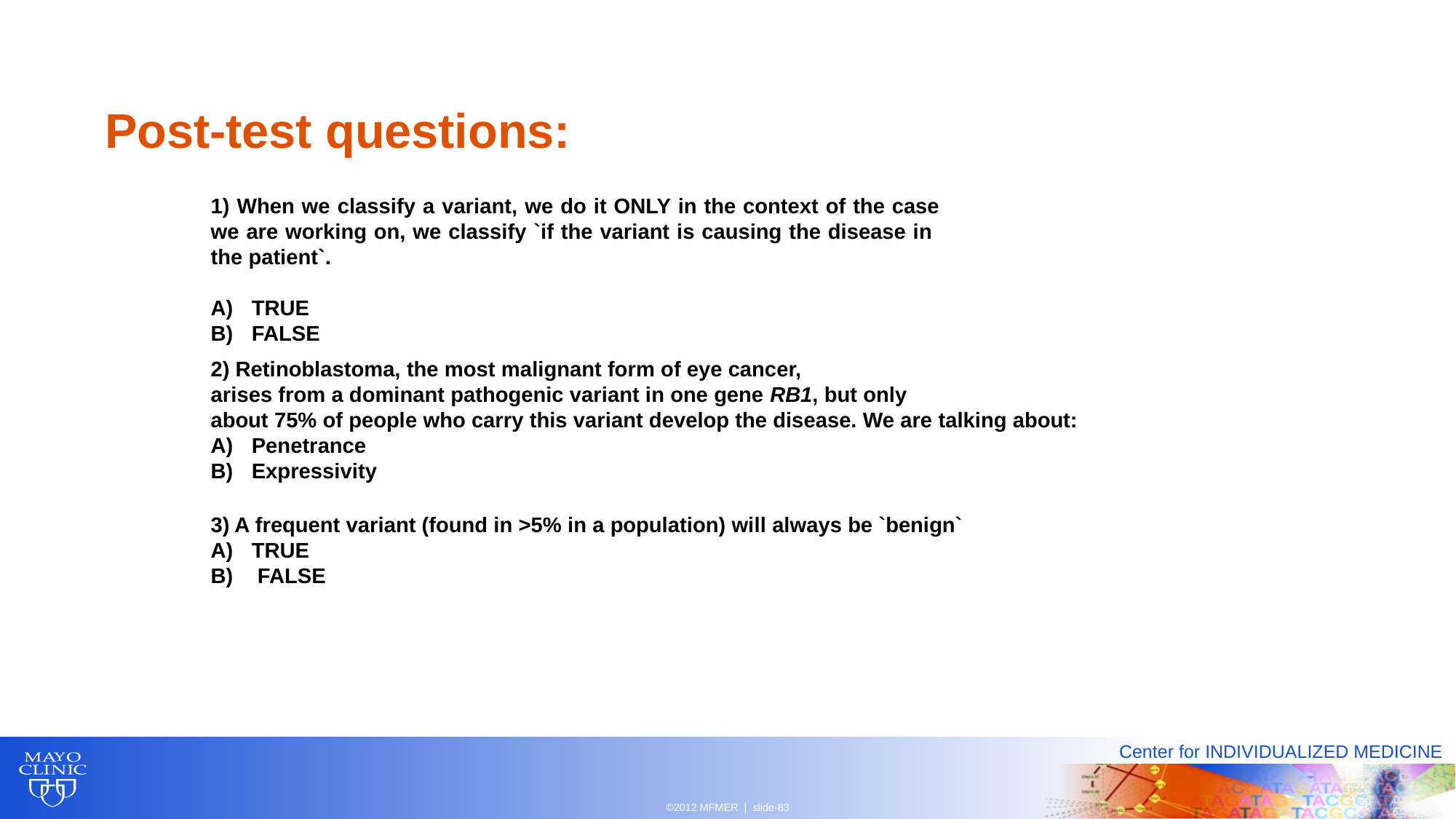

# Post-test questions:
1) When we classify a variant, we do it ONLY in the context of the case we are working on, we classify `if the variant is causing the disease in  the patient`.

TRUE
FALSE
2) Retinoblastoma, the most malignant form of eye cancer,
arises from a dominant pathogenic variant in one gene RB1, but only
about 75% of people who carry this variant develop the disease. We are talking about:
Penetrance
Expressivity
3) A frequent variant (found in >5% in a population) will always be `benign`
TRUE
 FALSE